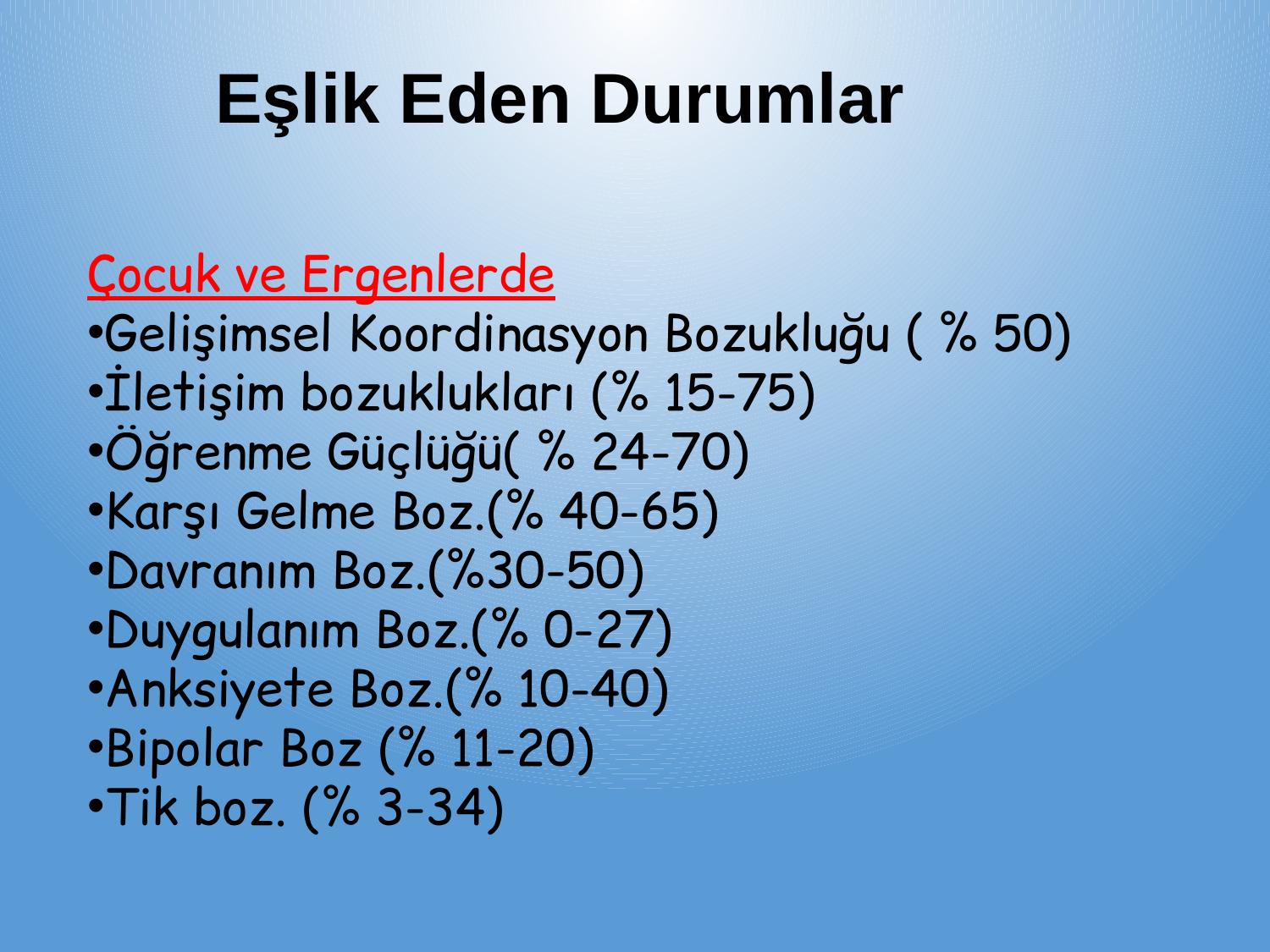

Eşlik Eden Durumlar
Çocuk ve Ergenlerde
Gelişimsel Koordinasyon Bozukluğu ( % 50)
İletişim bozuklukları (% 15-75)
Öğrenme Güçlüğü( % 24-70)
Karşı Gelme Boz.(% 40-65)
Davranım Boz.(%30-50)
Duygulanım Boz.(% 0-27)
Anksiyete Boz.(% 10-40)
Bipolar Boz (% 11-20)
Tik boz. (% 3-34)